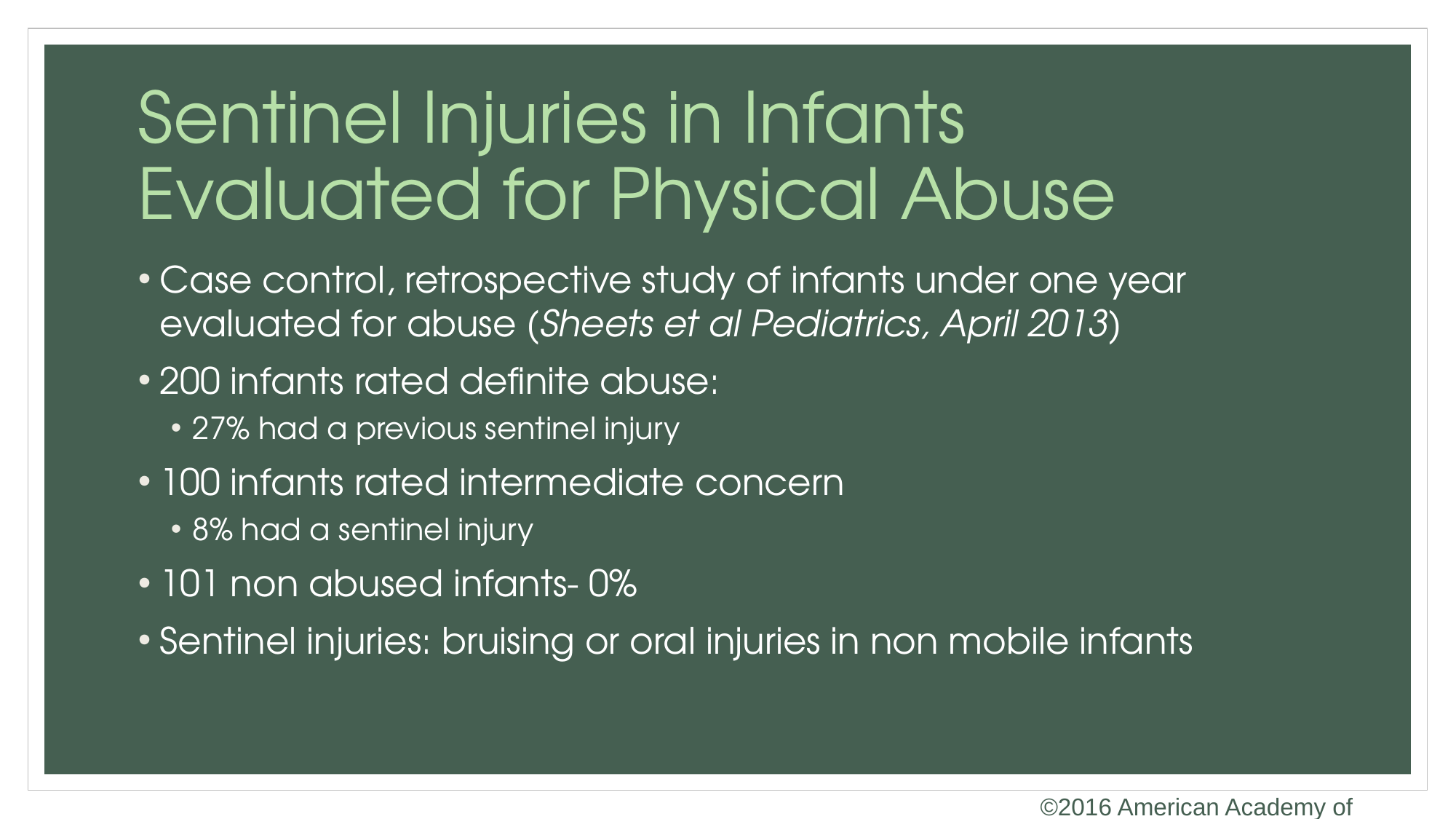

# Sentinel Injuries in Infants Evaluated for Physical Abuse
Case control, retrospective study of infants under one year evaluated for abuse (Sheets et al Pediatrics, April 2013)
200 infants rated definite abuse:
27% had a previous sentinel injury
100 infants rated intermediate concern
8% had a sentinel injury
101 non abused infants- 0%
Sentinel injuries: bruising or oral injuries in non mobile infants
©2016 American Academy of Pediatrics